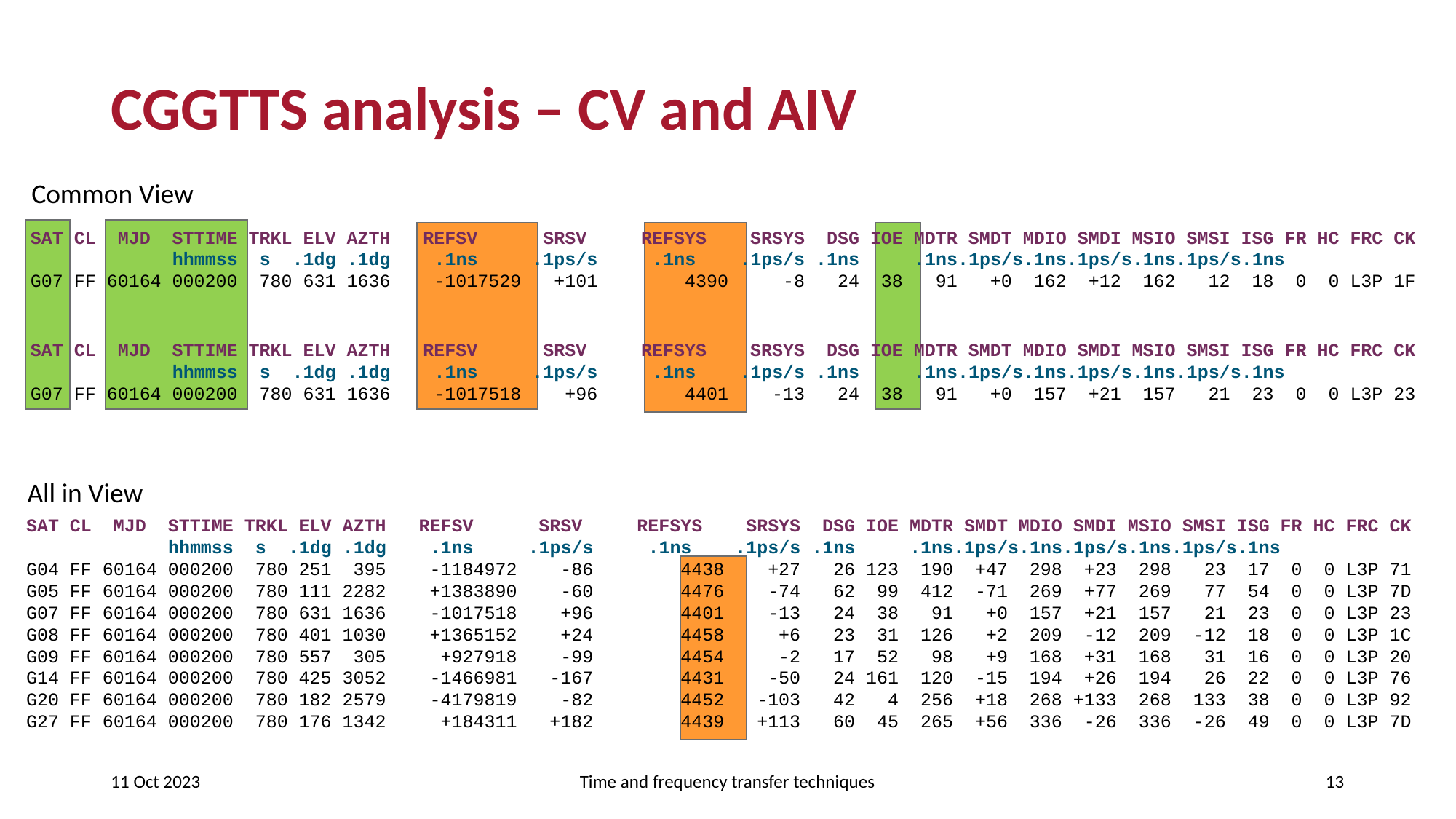

# CGGTTS analysis – CV and AIV
Common View
SAT CL  MJD  STTIME TRKL ELV AZTH   REFSV      SRSV     REFSYS    SRSYS  DSG IOE MDTR SMDT MDIO SMDI MSIO SMSI ISG FR HC FRC CK
             hhmmss  s  .1dg .1dg    .1ns     .1ps/s     .1ns    .1ps/s .1ns     .1ns.1ps/s.1ns.1ps/s.1ns.1ps/s.1ns
G07 FF 60164 000200  780 631 1636    -1017529   +101        4390     -8   24  38   91   +0  162  +12  162   12  18  0  0 L3P 1F

SAT CL  MJD  STTIME TRKL ELV AZTH   REFSV      SRSV     REFSYS    SRSYS  DSG IOE MDTR SMDT MDIO SMDI MSIO SMSI ISG FR HC FRC CK
             hhmmss  s  .1dg .1dg    .1ns     .1ps/s     .1ns    .1ps/s .1ns     .1ns.1ps/s.1ns.1ps/s.1ns.1ps/s.1ns
G07 FF 60164 000200  780 631 1636    -1017518    +96        4401    -13   24  38   91   +0  157  +21  157   21  23  0  0 L3P 23
All in View
SAT CL  MJD  STTIME TRKL ELV AZTH   REFSV      SRSV     REFSYS    SRSYS  DSG IOE MDTR SMDT MDIO SMDI MSIO SMSI ISG FR HC FRC CK
             hhmmss  s  .1dg .1dg    .1ns     .1ps/s     .1ns    .1ps/s .1ns     .1ns.1ps/s.1ns.1ps/s.1ns.1ps/s.1ns
G04 FF 60164 000200  780 251  395    -1184972    -86        4438    +27   26 123  190  +47  298  +23  298   23  17  0  0 L3P 71
G05 FF 60164 000200  780 111 2282    +1383890    -60        4476    -74   62  99  412  -71  269  +77  269   77  54  0  0 L3P 7D
G07 FF 60164 000200  780 631 1636    -1017518    +96        4401    -13   24  38   91   +0  157  +21  157   21  23  0  0 L3P 23
G08 FF 60164 000200  780 401 1030    +1365152    +24        4458     +6   23  31  126   +2  209  -12  209  -12  18  0  0 L3P 1C
G09 FF 60164 000200  780 557  305     +927918    -99        4454     -2   17  52   98   +9  168  +31  168   31  16  0  0 L3P 20
G14 FF 60164 000200  780 425 3052    -1466981   -167        4431    -50   24 161  120  -15  194  +26  194   26  22  0  0 L3P 76
G20 FF 60164 000200  780 182 2579    -4179819    -82        4452   -103   42   4  256  +18  268 +133  268  133  38  0  0 L3P 92
G27 FF 60164 000200  780 176 1342     +184311   +182        4439   +113   60  45  265  +56  336  -26  336  -26  49  0  0 L3P 7D

11 Oct 2023
Time and frequency transfer techniques
13